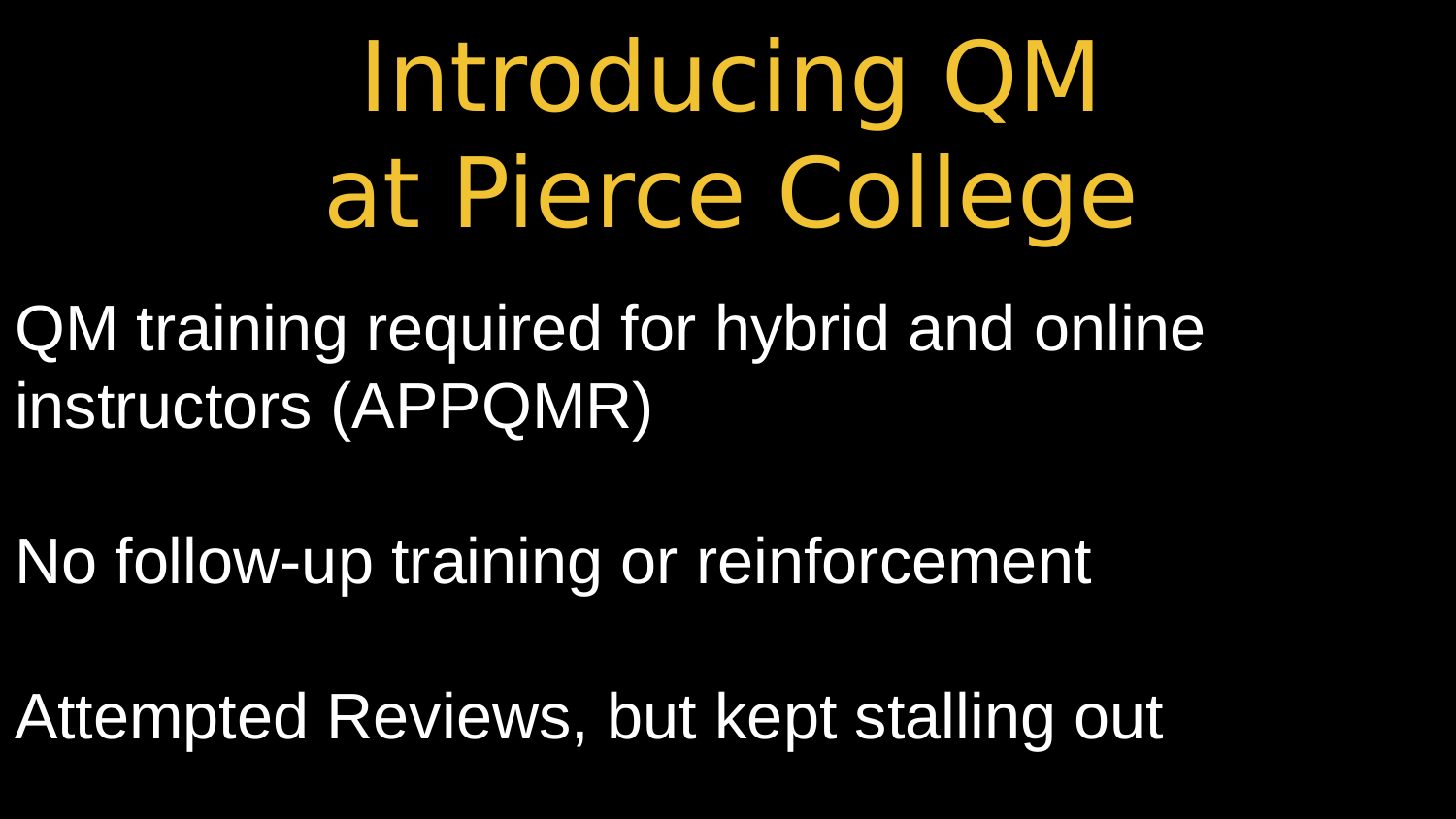

Introducing QM
at Pierce College
QM training required for hybrid and online instructors (APPQMR)

No follow-up training or reinforcement

Attempted Reviews, but kept stalling out